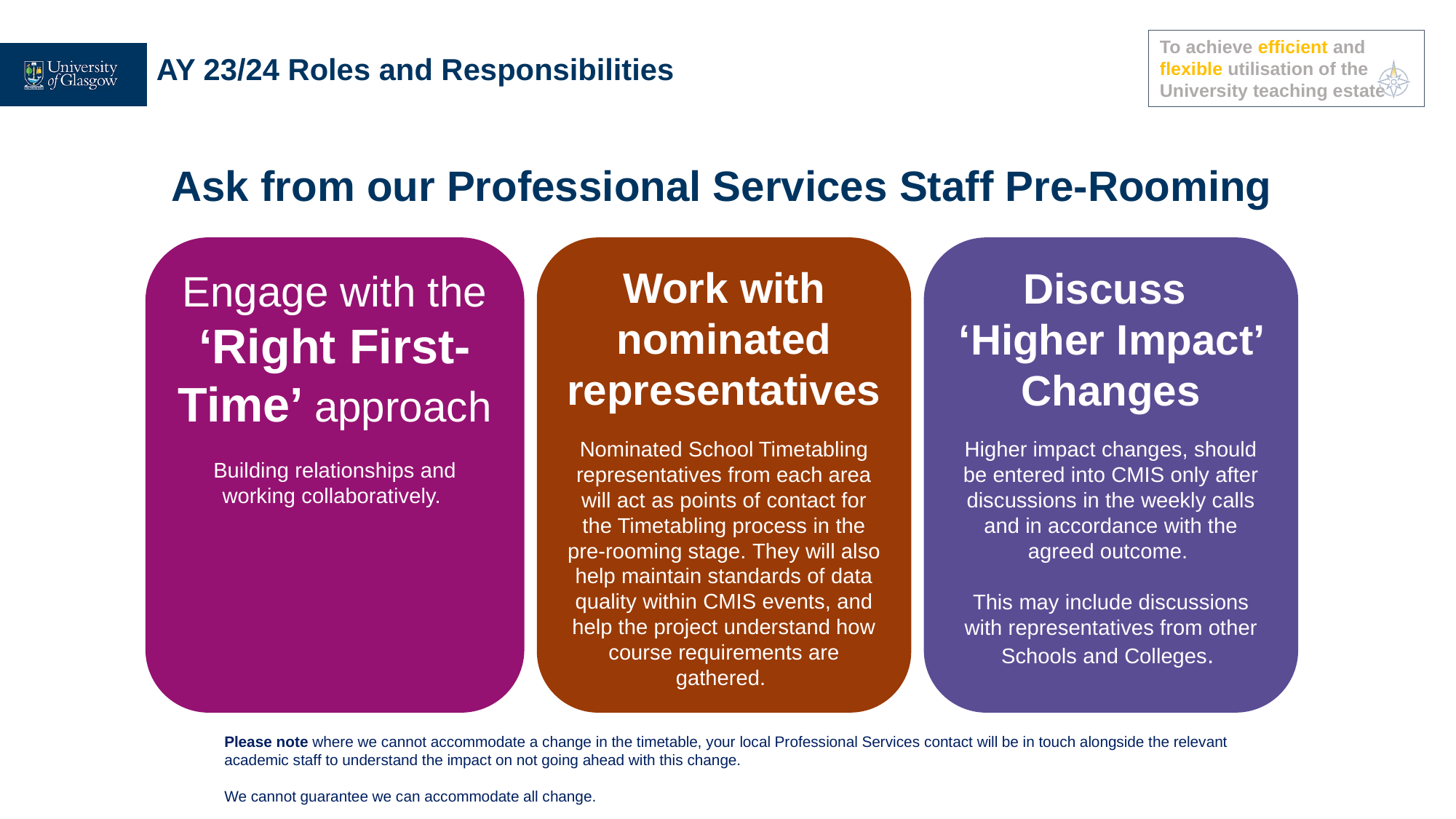

To achieve efficient and flexible utilisation of the University teaching estate

AY 23/24 Roles and Responsibilities
Ask from our Professional Services Staff Pre-Rooming
Work with nominated representatives

Nominated School Timetabling representatives from each area will act as points of contact for the Timetabling process in the pre-rooming stage. They will also help maintain standards of data quality within CMIS events, and help the project understand how course requirements are gathered.

Discuss
‘Higher Impact’ Changes

Higher impact changes, should be entered into CMIS only after discussions in the weekly calls and in accordance with the agreed outcome.

This may include discussions with representatives from other Schools and Colleges.
Engage with the ‘Right First-Time’ approach

Building relationships and working collaboratively.

Please note where we cannot accommodate a change in the timetable, your local Professional Services contact will be in touch alongside the relevant academic staff to understand the impact on not going ahead with this change.

We cannot guarantee we can accommodate all change.